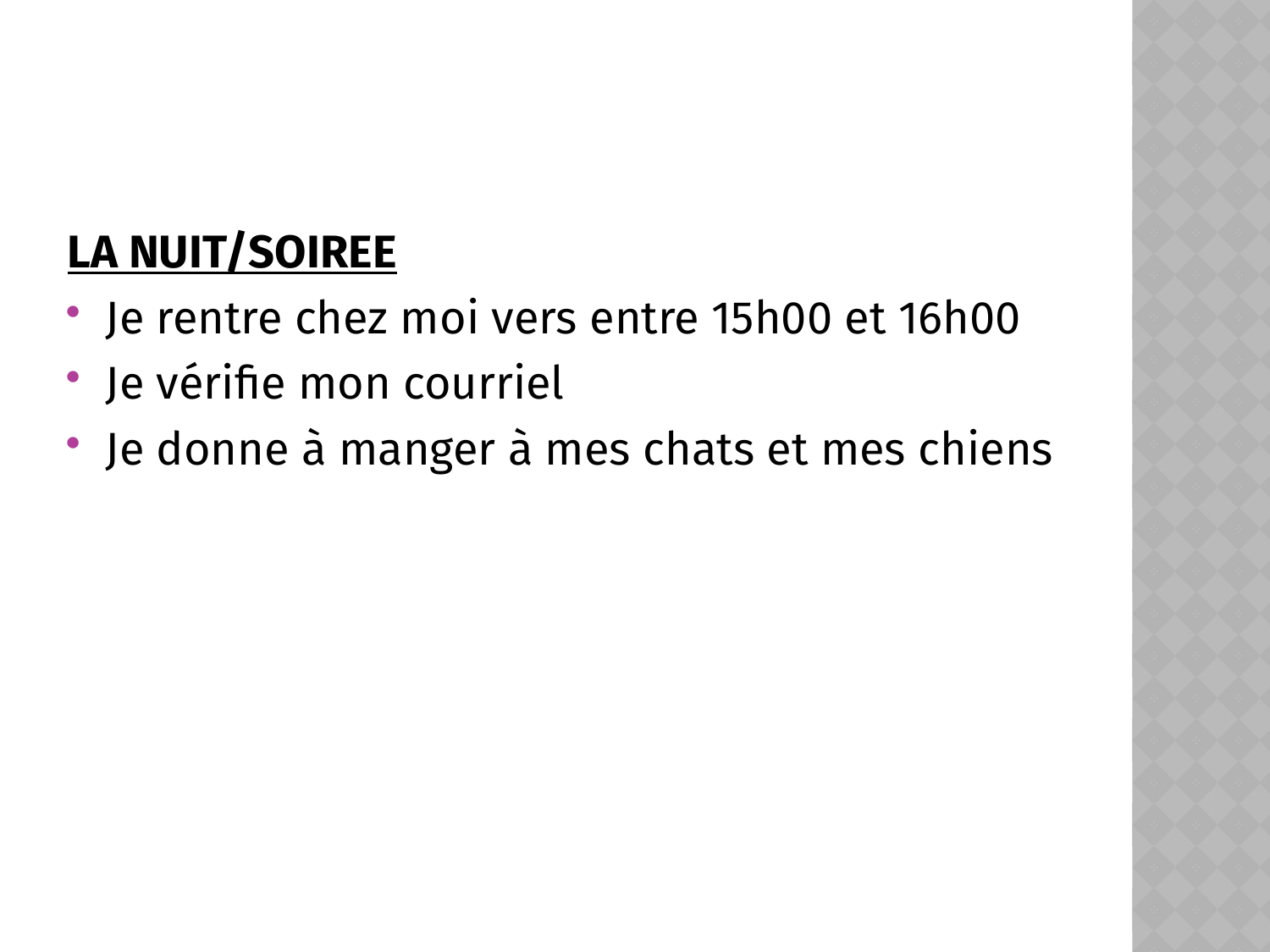

#
LA NUIT/SOIREE
Je rentre chez moi vers entre 15h00 et 16h00
Je vérifie mon courriel
Je donne à manger à mes chats et mes chiens